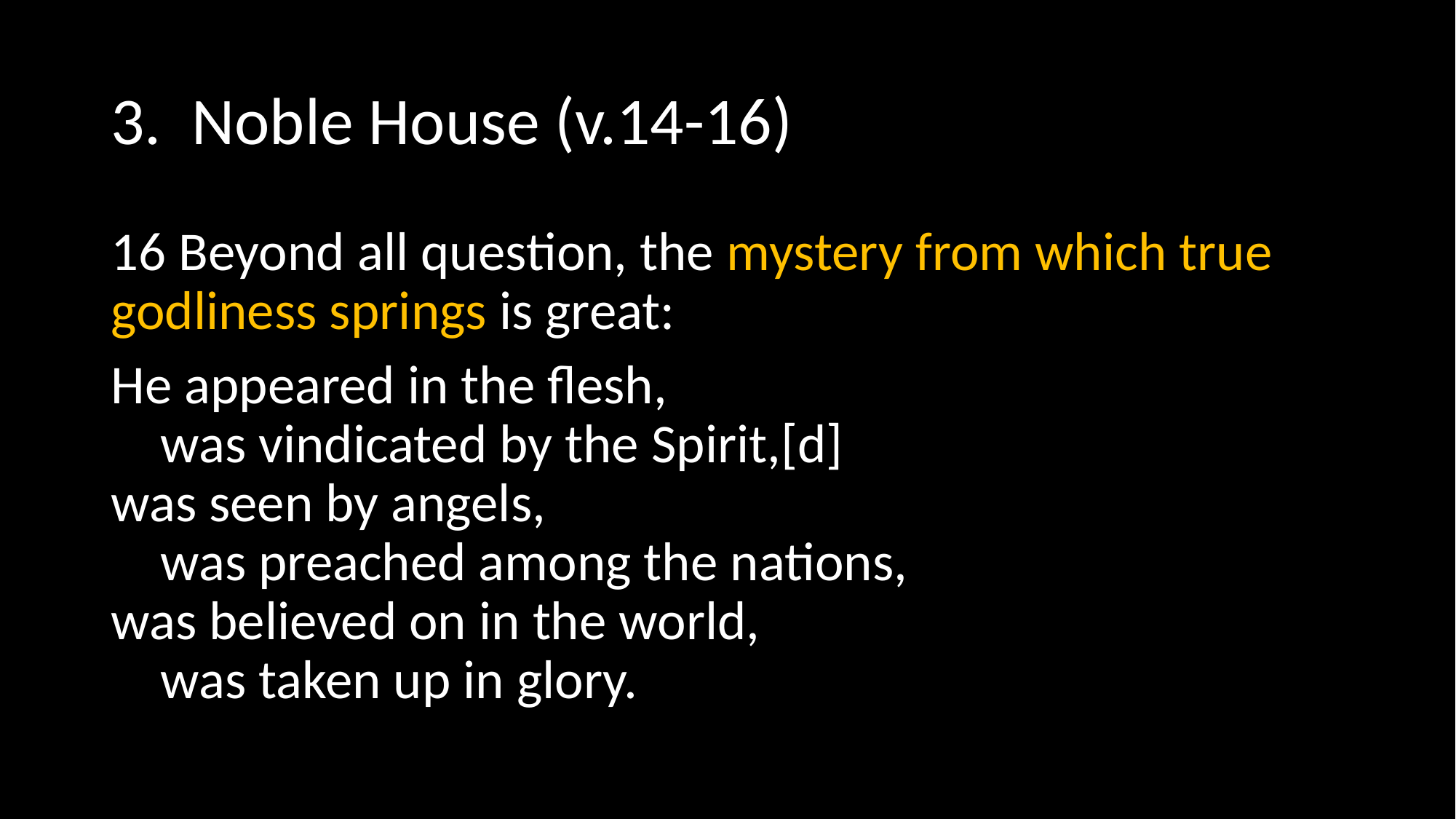

# 3.  Noble House (v.14-16)
16 Beyond all question, the mystery from which true godliness springs is great:
He appeared in the flesh,
    was vindicated by the Spirit,[d]
was seen by angels,
    was preached among the nations,
was believed on in the world,
    was taken up in glory.